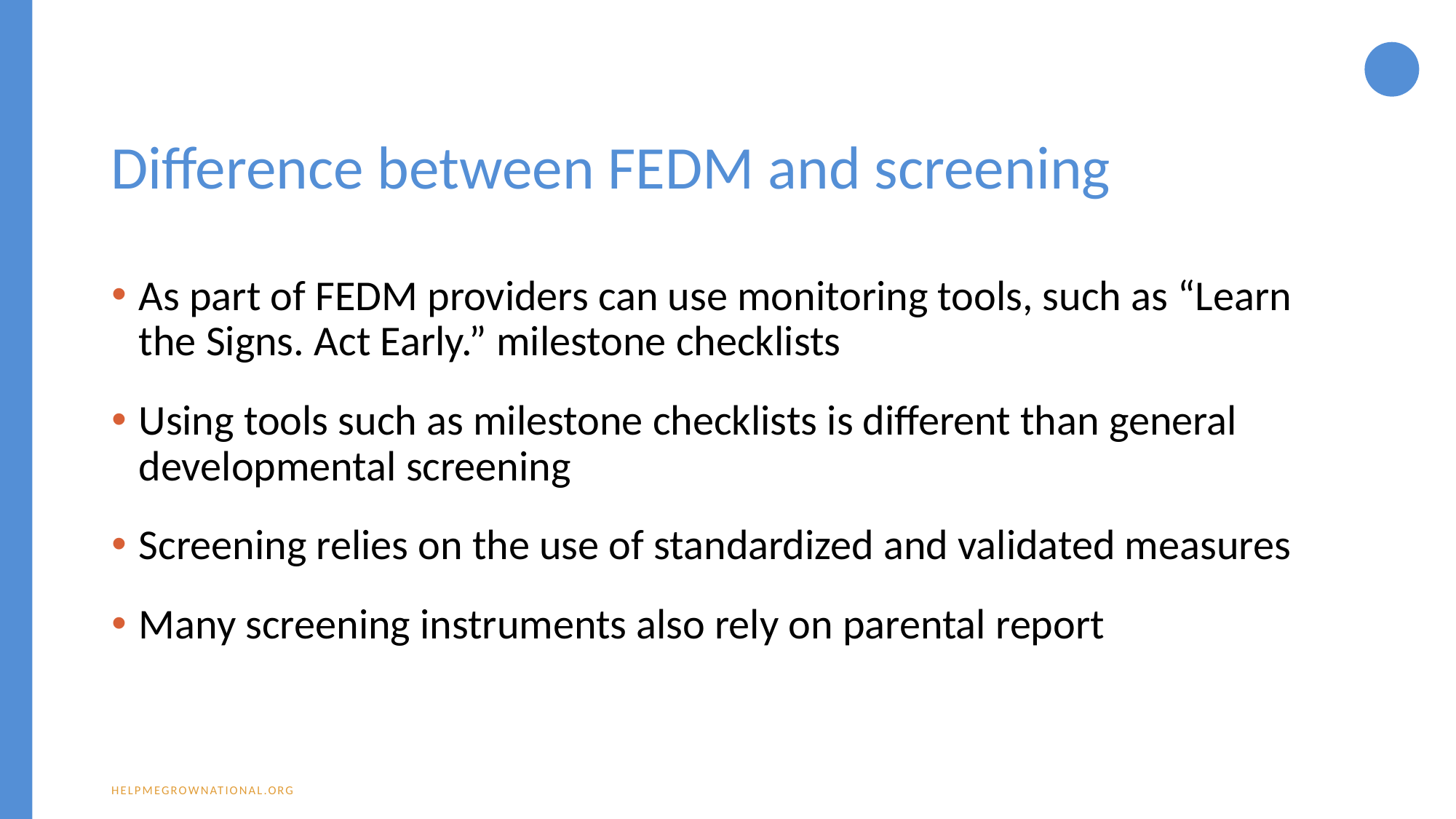

# Difference between FEDM and screening
As part of FEDM providers can use monitoring tools, such as “Learn the Signs. Act Early.” milestone checklists
Using tools such as milestone checklists is different than general developmental screening
Screening relies on the use of standardized and validated measures
Many screening instruments also rely on parental report